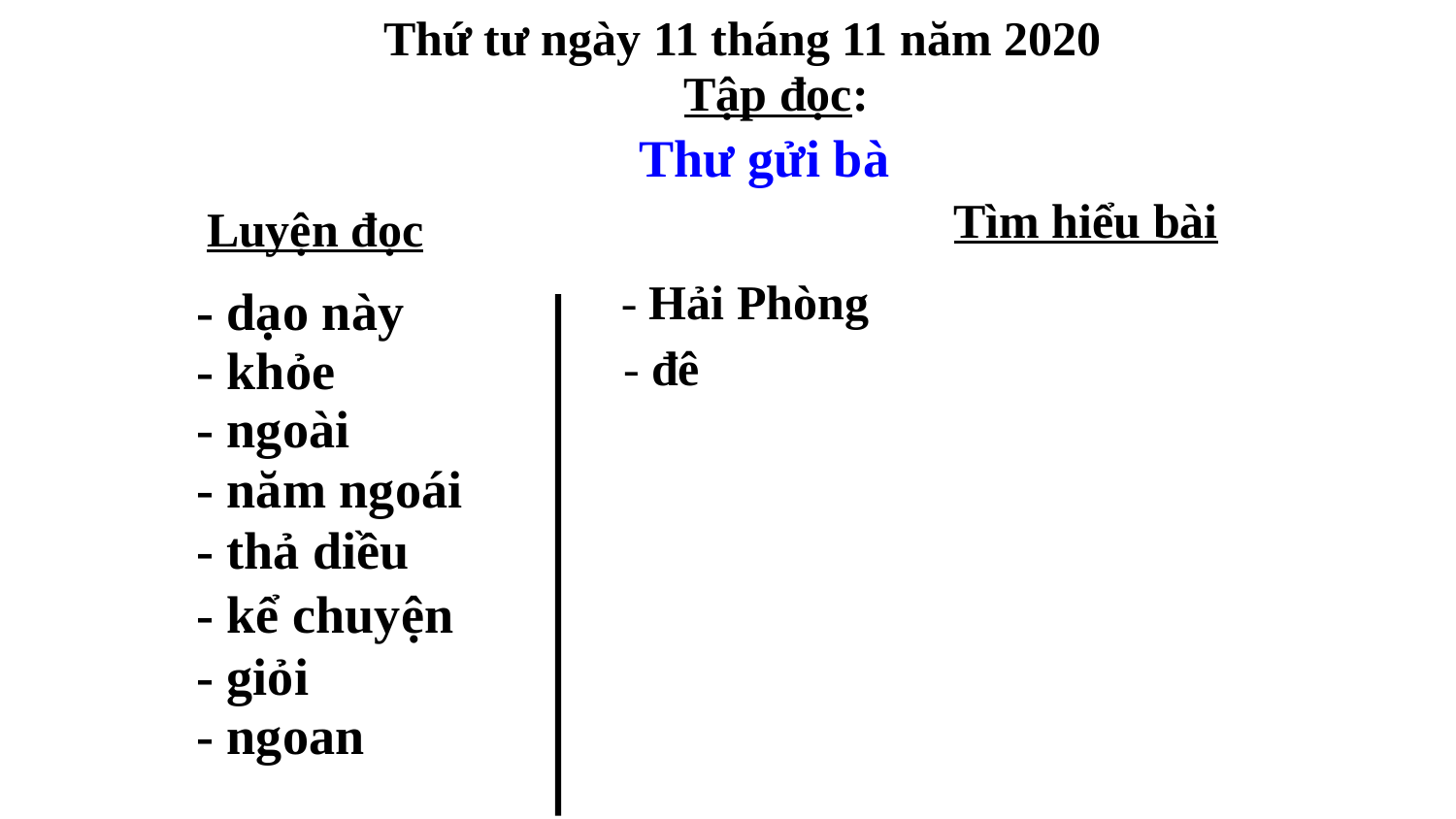

Thứ tư ngày 11 tháng 11 năm 2020
Tập đọc:
Thư gửi bà
Tìm hiểu bài
Luyện đọc
- Hải Phòng
- dạo này

- khỏe
- đê
- ngoài
- năm ngoái
- thả diều
- kể chuyện
- giỏi
- ngoan